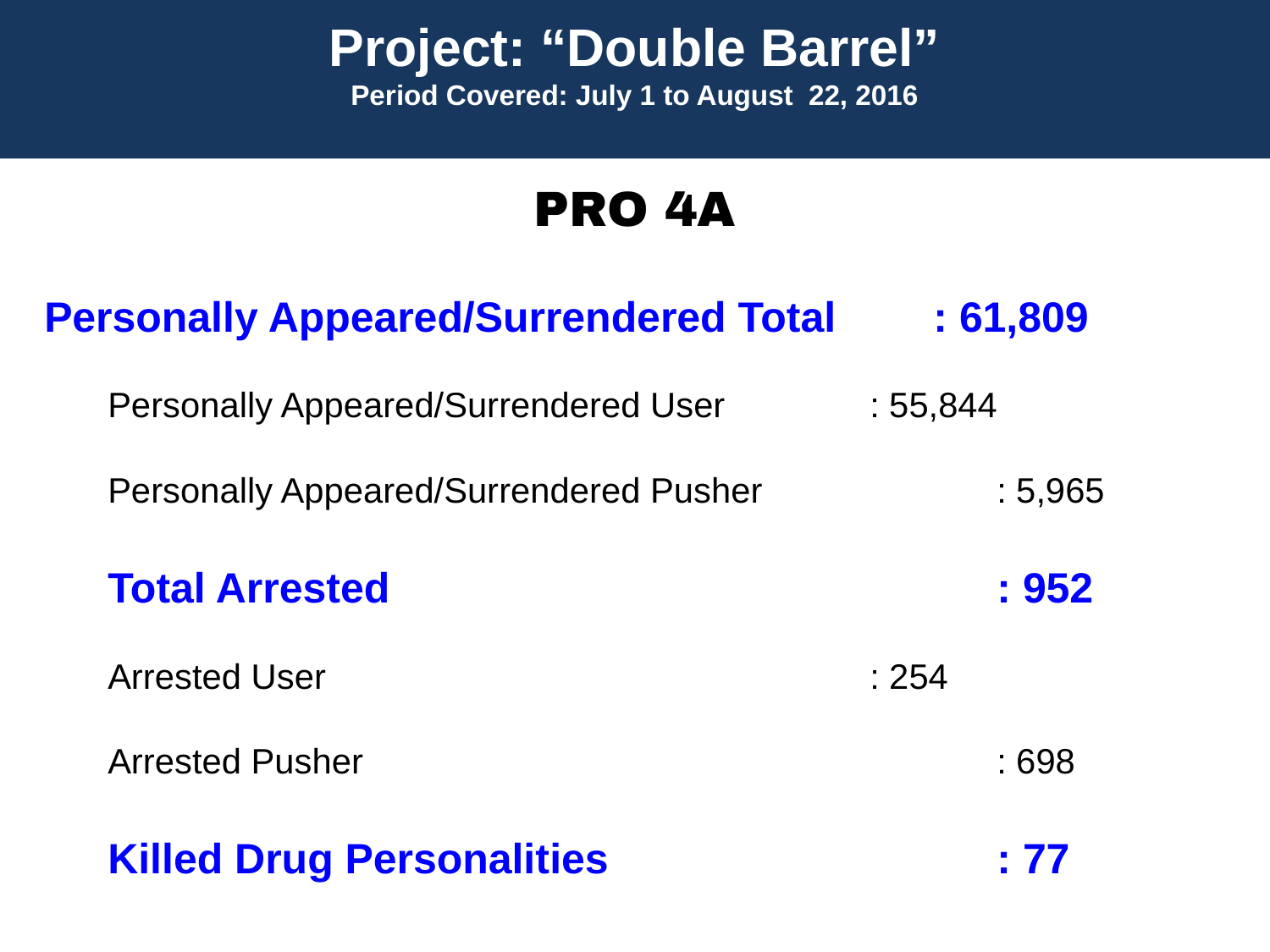

Project: “Double Barrel”
Period Covered: July 1 to August  22, 2016

PRO 4A
Personally Appeared/Surrendered Total	: 61,809
Personally Appeared/Surrendered User		: 55,844
Personally Appeared/Surrendered Pusher		: 5,965
Total Arrested					: 952
Arrested User					: 254
Arrested Pusher					: 698
Killed Drug Personalities				: 77